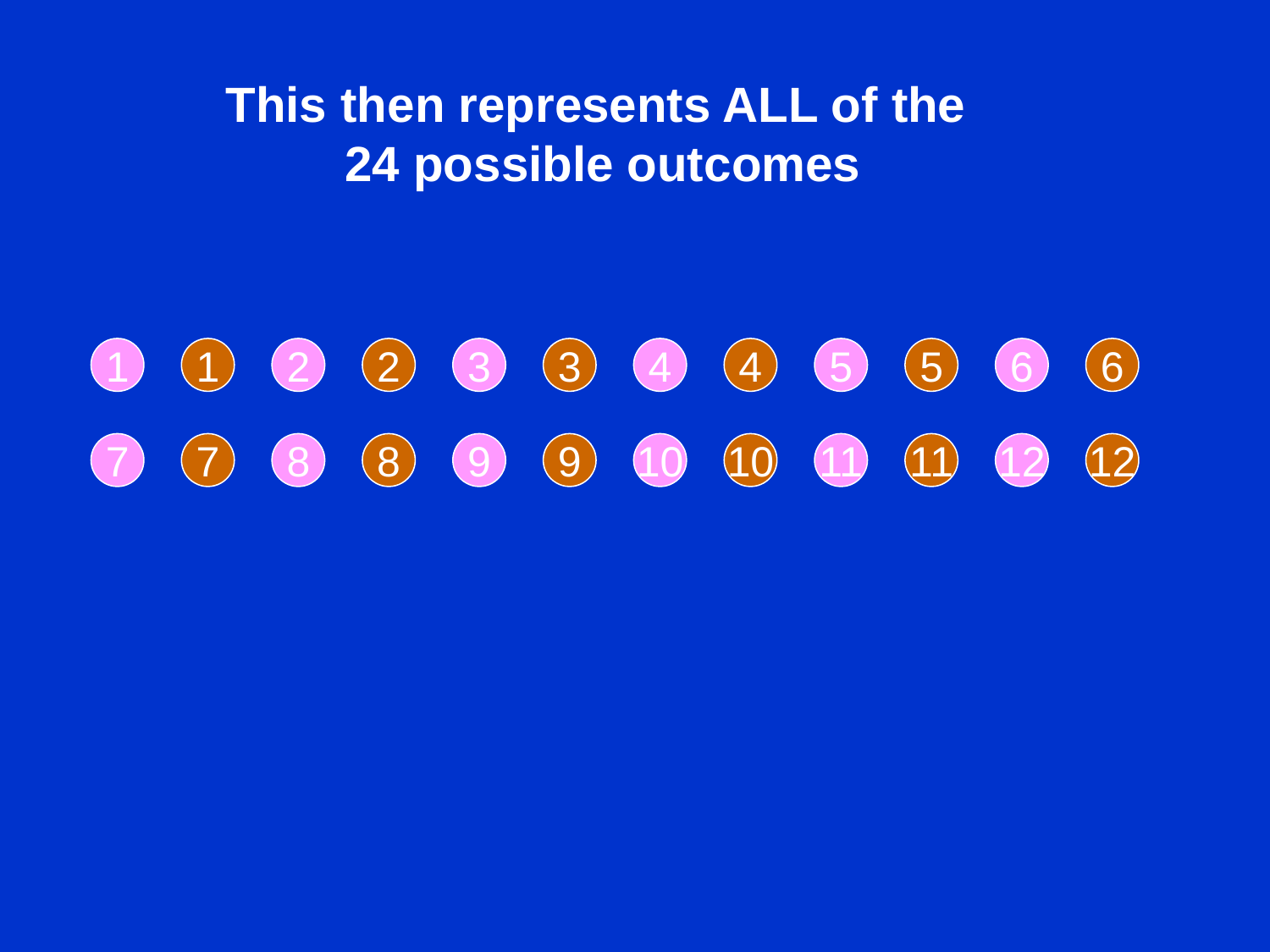

This then represents ALL of the
24 possible outcomes
1
1
2
2
3
3
4
4
5
5
6
6
7
7
8
8
9
9
10
10
11
11
12
12